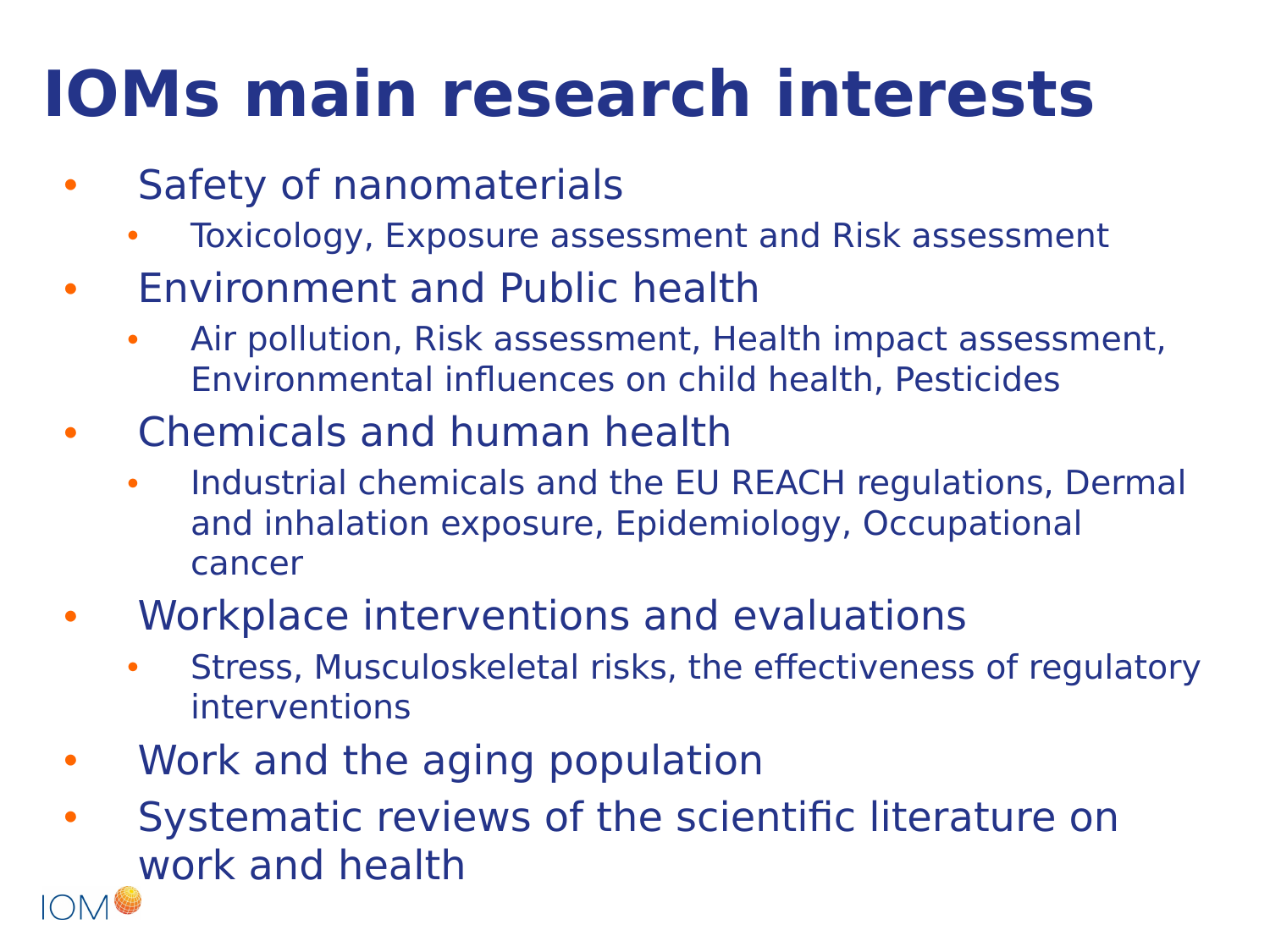

# IOMs main research interests
Safety of nanomaterials
Toxicology, Exposure assessment and Risk assessment
Environment and Public health
Air pollution, Risk assessment, Health impact assessment, Environmental influences on child health, Pesticides
Chemicals and human health
Industrial chemicals and the EU REACH regulations, Dermal and inhalation exposure, Epidemiology, Occupational cancer
Workplace interventions and evaluations
Stress, Musculoskeletal risks, the effectiveness of regulatory interventions
Work and the aging population
Systematic reviews of the scientific literature on work and health